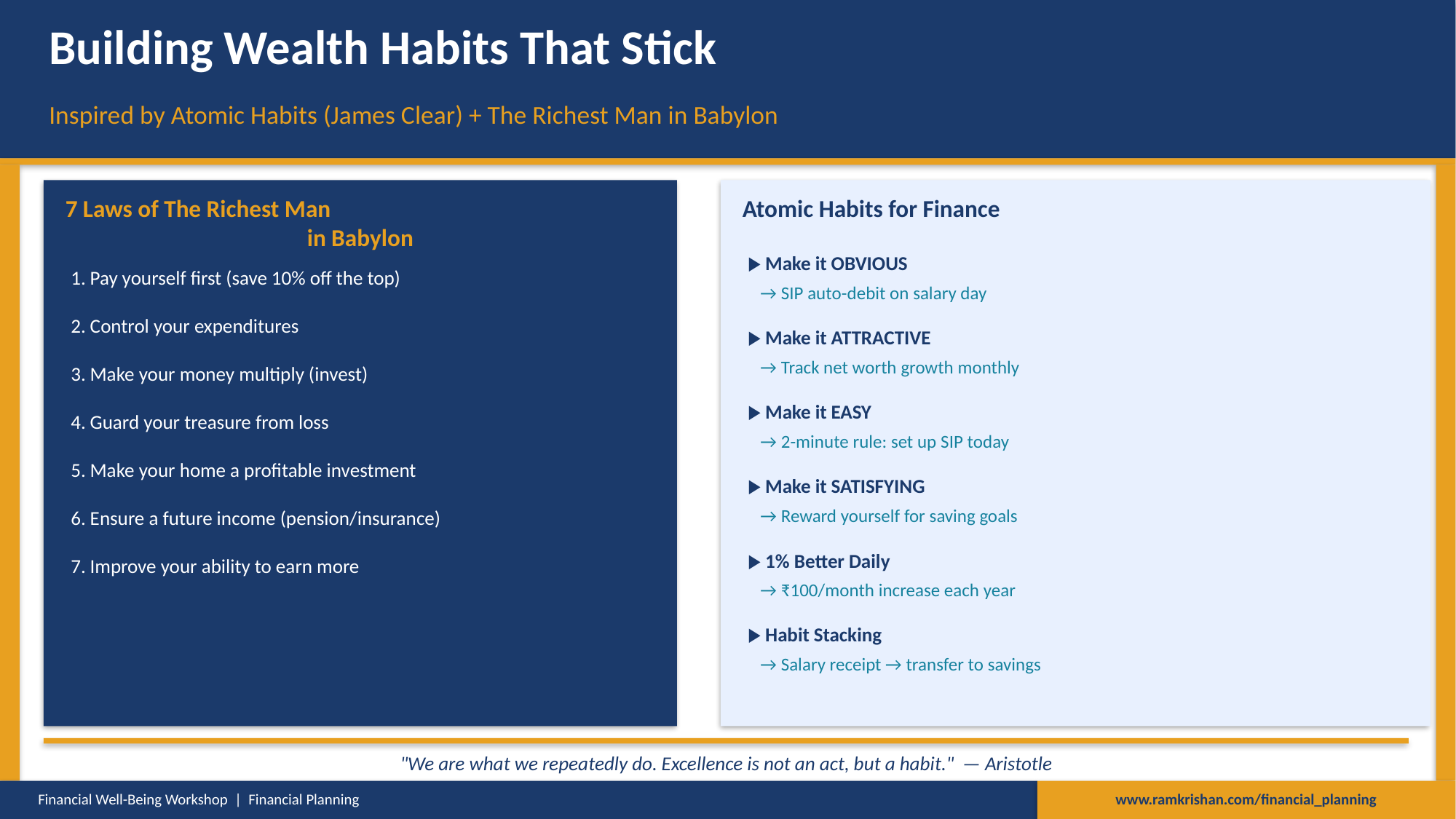

Building Wealth Habits That Stick
Inspired by Atomic Habits (James Clear) + The Richest Man in Babylon

7 Laws of The Richest Man
in Babylon
Atomic Habits for Finance
▶ Make it OBVIOUS
1. Pay yourself first (save 10% off the top)
   → SIP auto-debit on salary day
2. Control your expenditures
▶ Make it ATTRACTIVE
   → Track net worth growth monthly
3. Make your money multiply (invest)
▶ Make it EASY
4. Guard your treasure from loss
   → 2-minute rule: set up SIP today
5. Make your home a profitable investment
▶ Make it SATISFYING
   → Reward yourself for saving goals
6. Ensure a future income (pension/insurance)
▶ 1% Better Daily
7. Improve your ability to earn more
   → ₹100/month increase each year
▶ Habit Stacking
   → Salary receipt → transfer to savings

"We are what we repeatedly do. Excellence is not an act, but a habit."  — Aristotle

Financial Well-Being Workshop  |  Financial Planning
www.ramkrishan.com/financial_planning